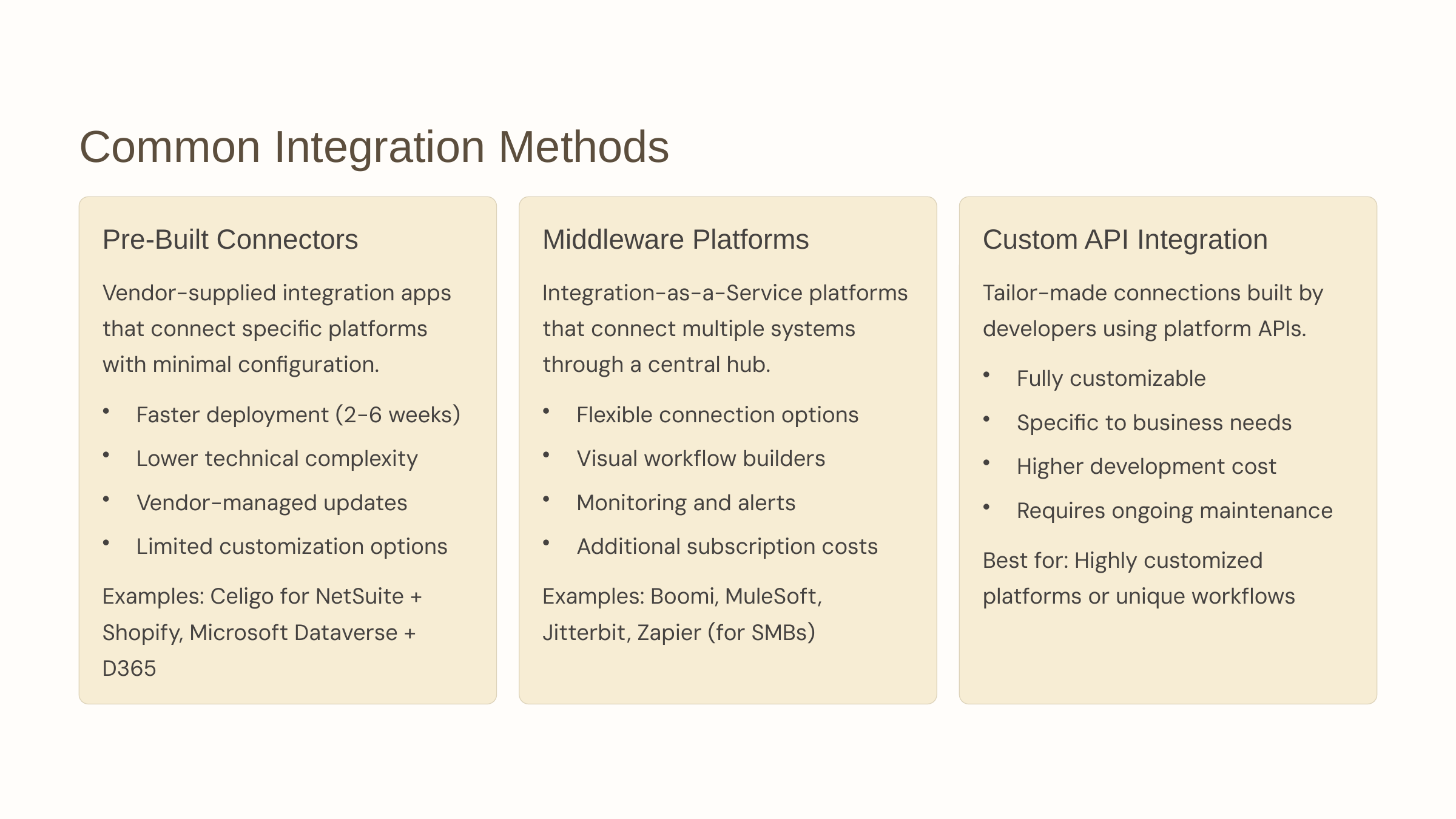

Common Integration Methods

Pre-Built Connectors
Middleware Platforms
Custom API Integration
Vendor-supplied integration apps that connect specific platforms with minimal configuration.
Integration-as-a-Service platforms that connect multiple systems through a central hub.
Tailor-made connections built by developers using platform APIs.
Fully customizable
Faster deployment (2-6 weeks)
Flexible connection options
Specific to business needs
Lower technical complexity
Visual workflow builders
Higher development cost
Vendor-managed updates
Monitoring and alerts
Requires ongoing maintenance
Limited customization options
Additional subscription costs
Best for: Highly customized platforms or unique workflows
Examples: Celigo for NetSuite + Shopify, Microsoft Dataverse + D365
Examples: Boomi, MuleSoft, Jitterbit, Zapier (for SMBs)